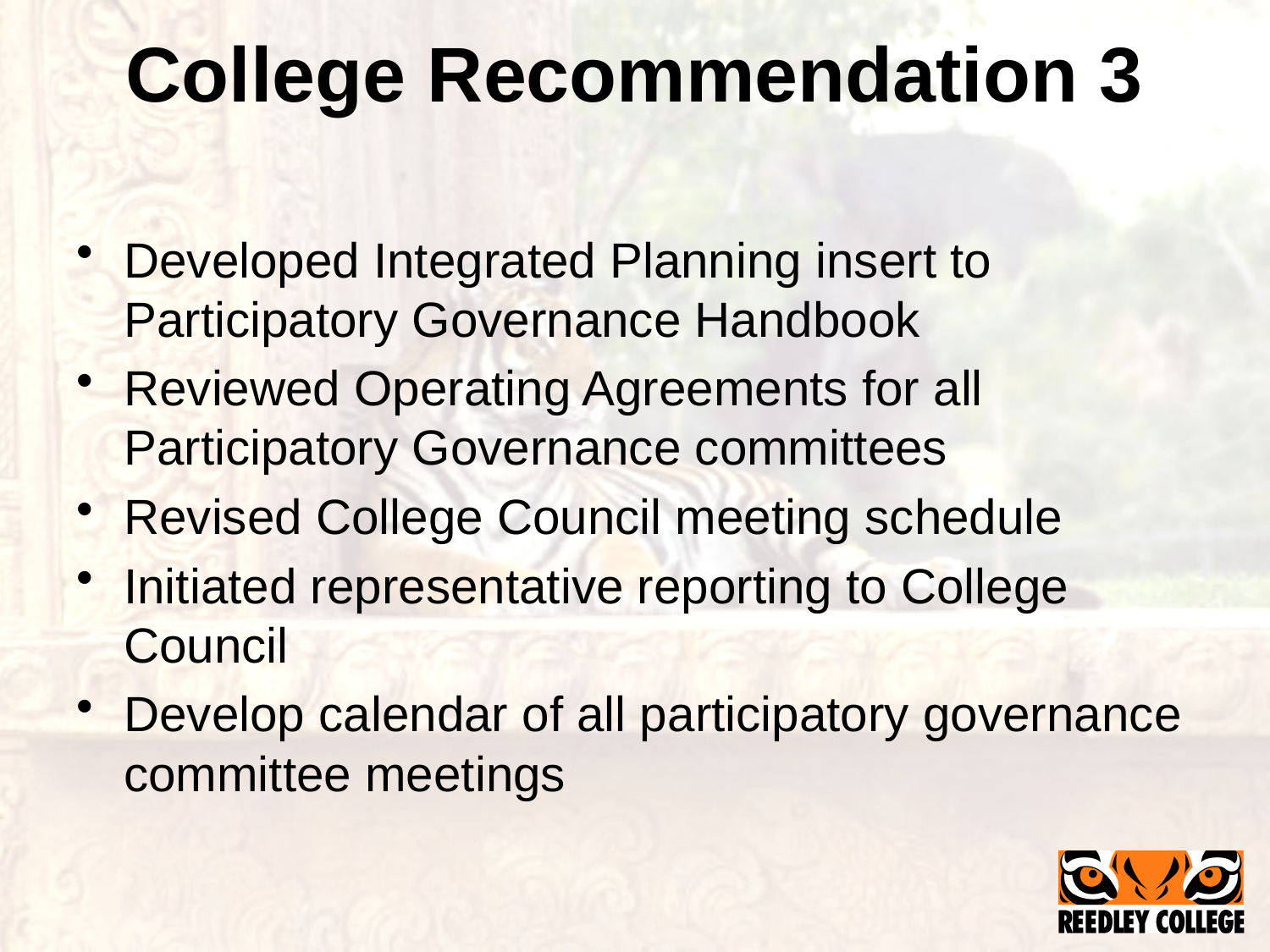

# College Recommendation 3
Developed Integrated Planning insert to Participatory Governance Handbook
Reviewed Operating Agreements for all Participatory Governance committees
Revised College Council meeting schedule
Initiated representative reporting to College Council
Develop calendar of all participatory governance committee meetings